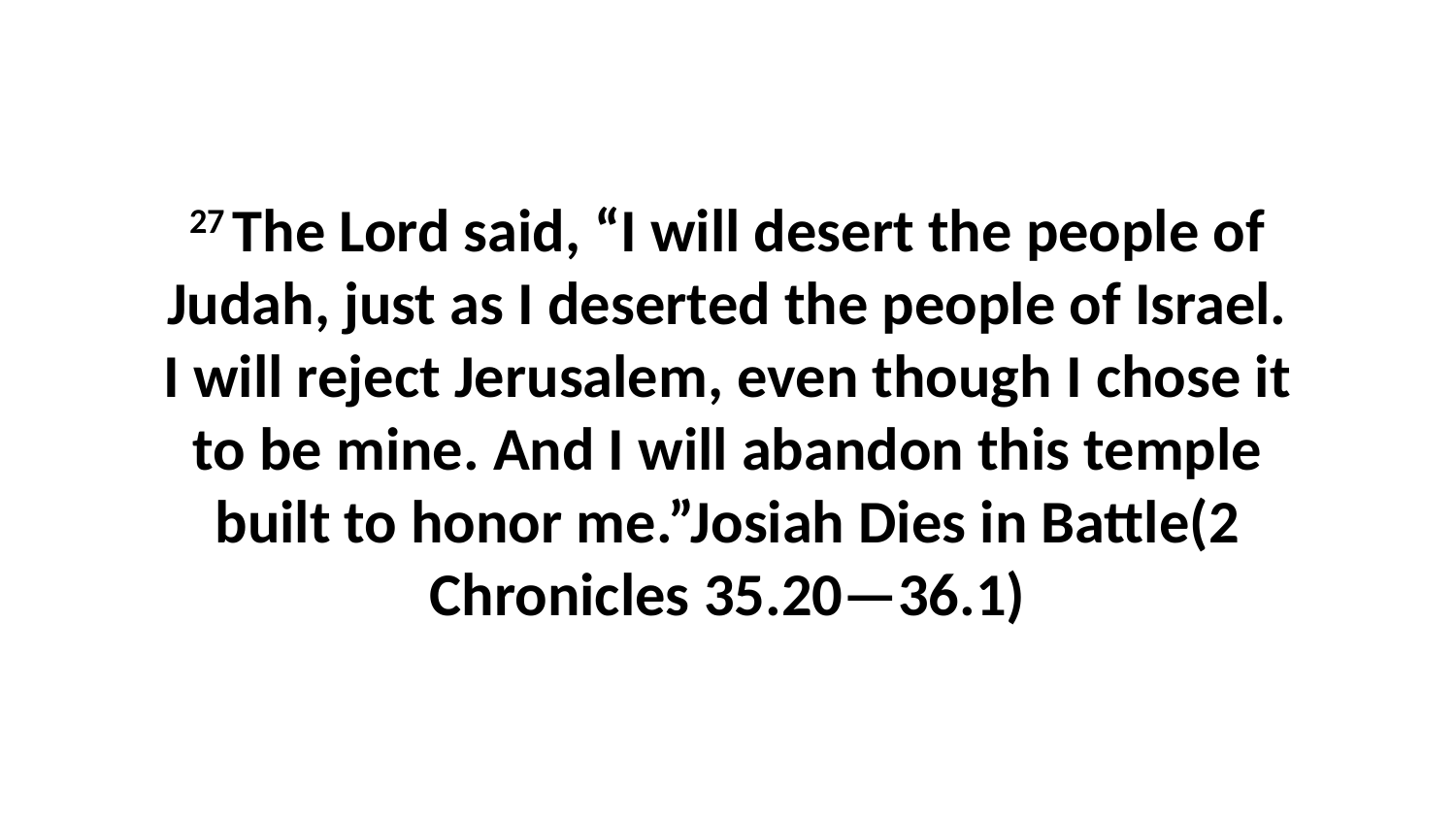

27 The Lord said, “I will desert the people of Judah, just as I deserted the people of Israel. I will reject Jerusalem, even though I chose it to be mine. And I will abandon this temple built to honor me.”Josiah Dies in Battle(2 Chronicles 35.20—36.1)